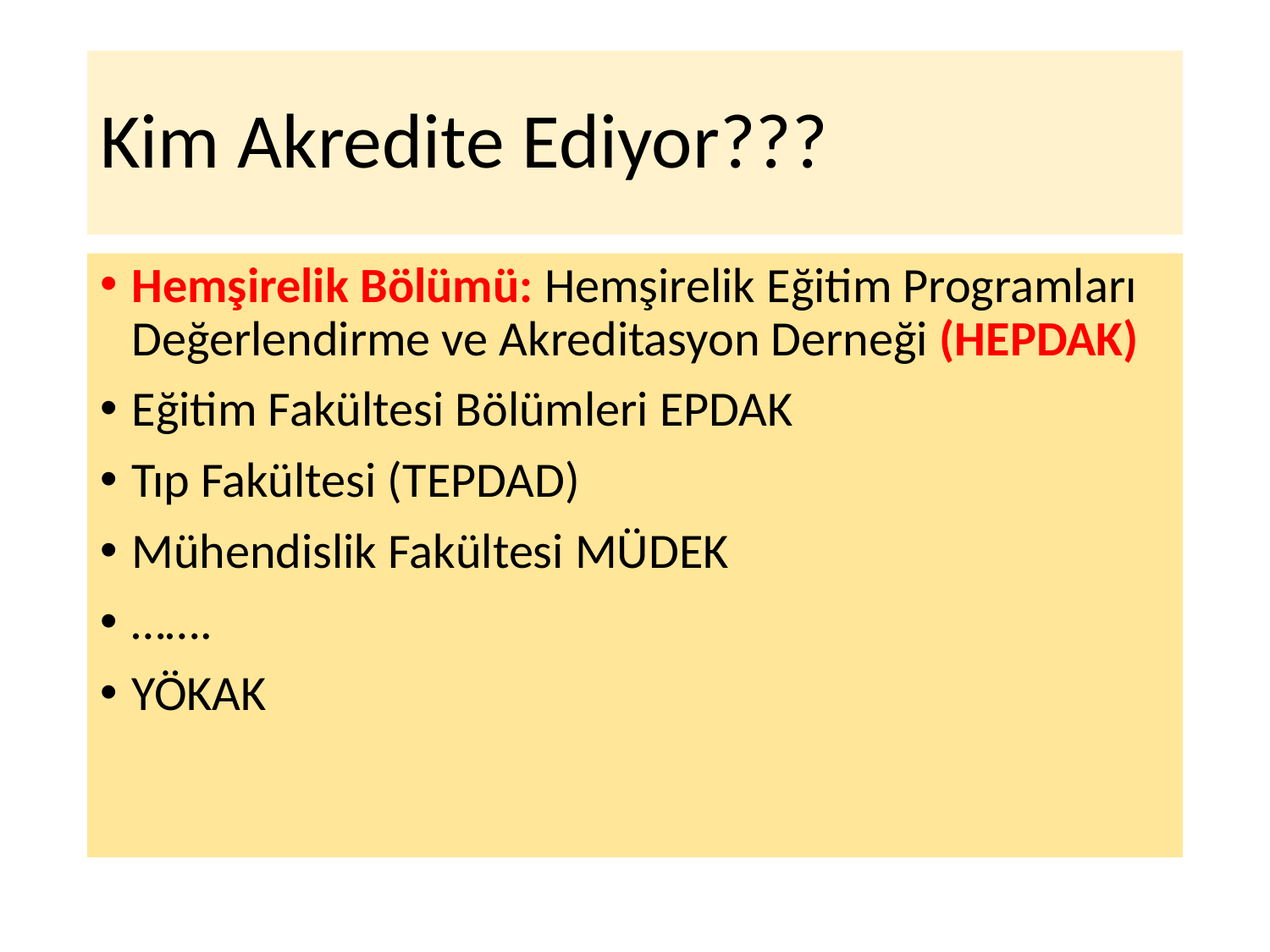

# Kim Akredite Ediyor???
Hemşirelik Bölümü: Hemşirelik Eğitim Programları Değerlendirme ve Akreditasyon Derneği (HEPDAK)
Eğitim Fakültesi Bölümleri EPDAK
Tıp Fakültesi (TEPDAD)
Mühendislik Fakültesi MÜDEK
…….
YÖKAK